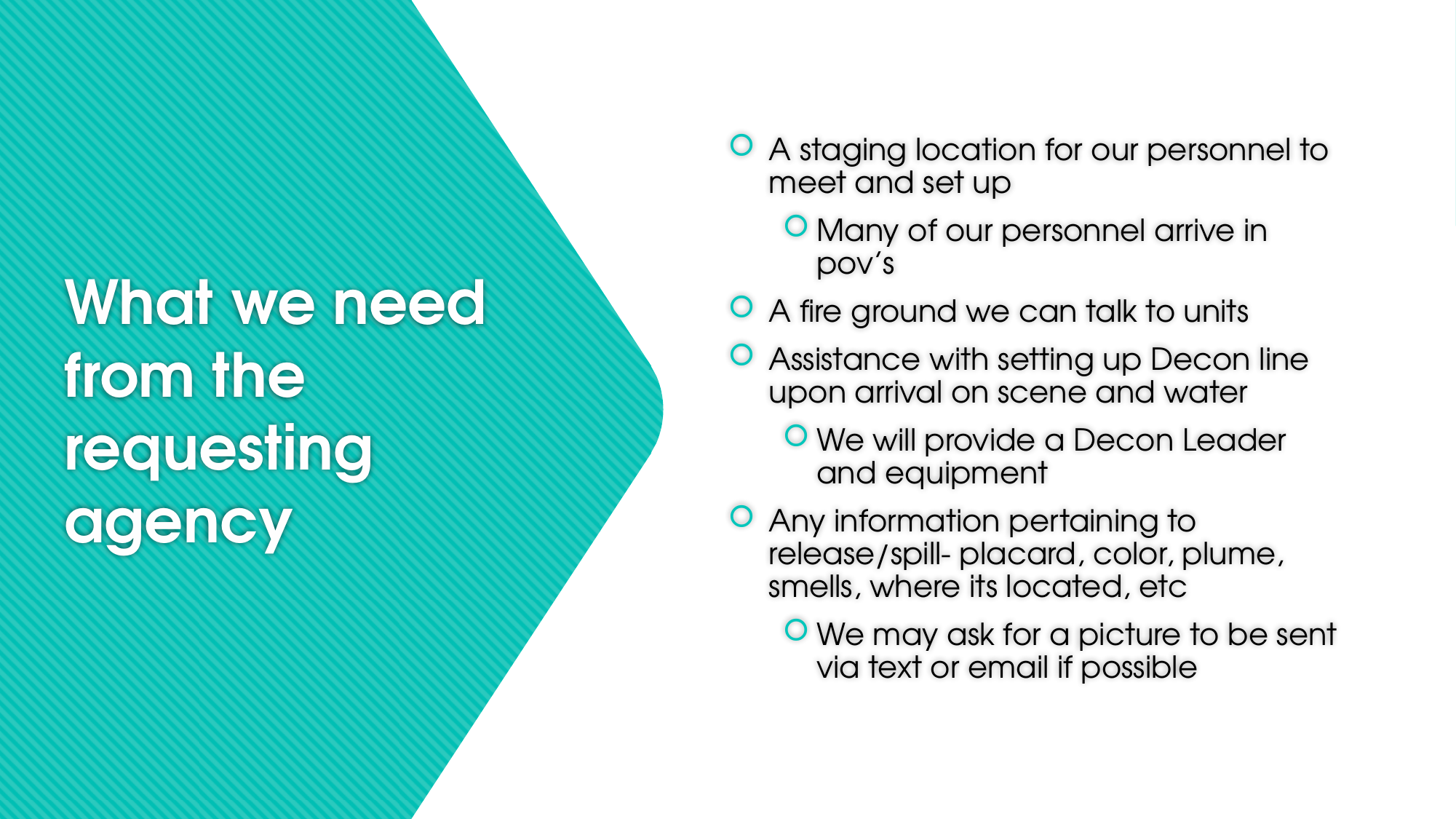

A staging location for our personnel to meet and set up
Many of our personnel arrive in pov’s
A fire ground we can talk to units
Assistance with setting up Decon line upon arrival on scene and water
We will provide a Decon Leader and equipment
Any information pertaining to release/spill- placard, color, plume, smells, where its located, etc
We may ask for a picture to be sent via text or email if possible
# What we need from the requesting agency